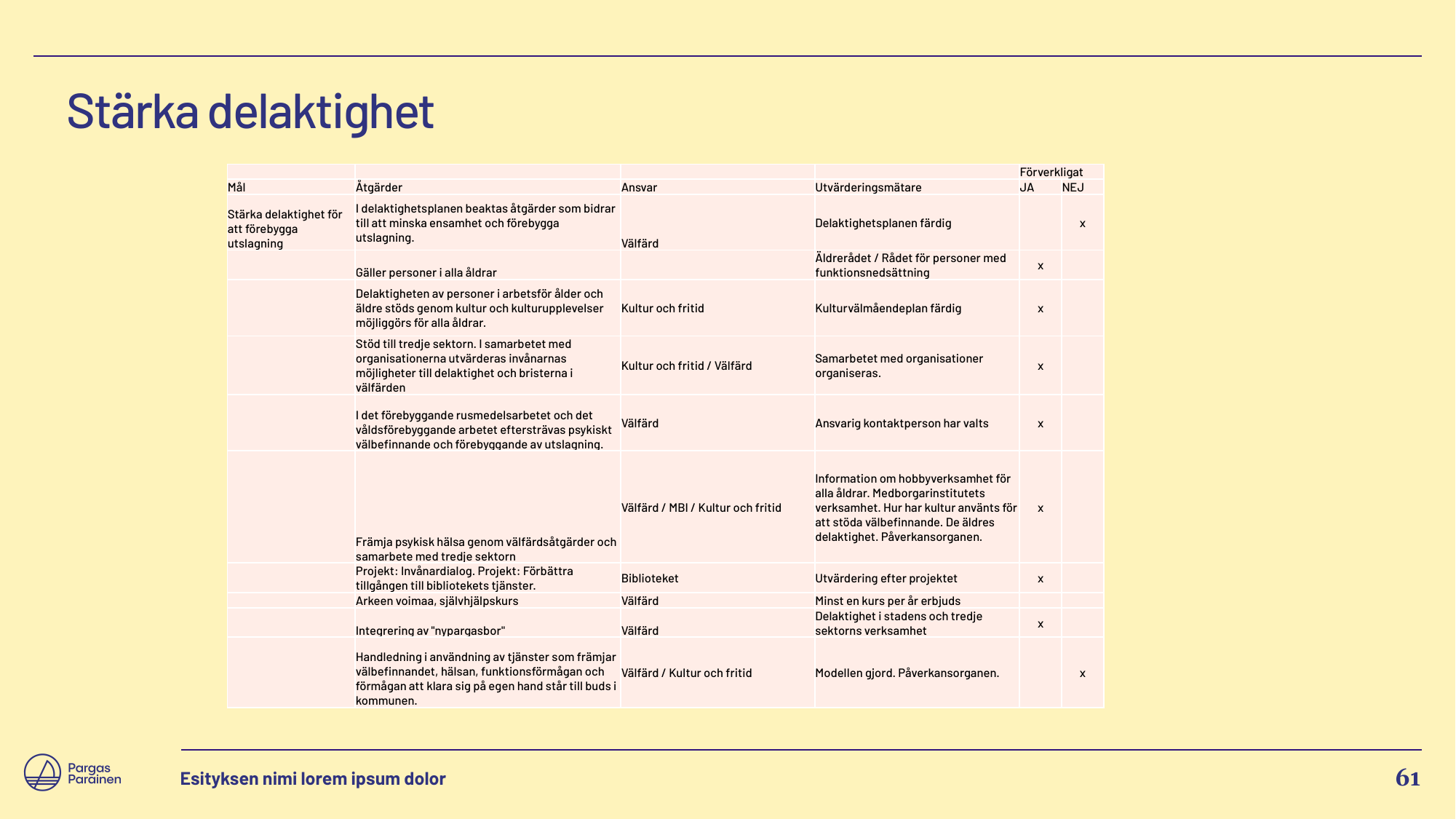

# Stärka delaktighet
|  |  |  |  | Förverkligat |  |
| --- | --- | --- | --- | --- | --- |
| Mål | Åtgärder | Ansvar | Utvärderingsmätare | JA | NEJ |
| Stärka delaktighet för att förebygga utslagning | I delaktighetsplanen beaktas åtgärder som bidrar till att minska ensamhet och förebygga utslagning. | Välfärd | Delaktighetsplanen färdig |  | x |
|  | Gäller personer i alla åldrar |  | Äldrerådet / Rådet för personer med funktionsnedsättning | x |  |
|  | Delaktigheten av personer i arbetsför ålder och äldre stöds genom kultur och kulturupplevelser möjliggörs för alla åldrar. | Kultur och fritid | Kulturvälmåendeplan färdig | x |  |
|  | Stöd till tredje sektorn. I samarbetet med organisationerna utvärderas invånarnas möjligheter till delaktighet och bristerna i välfärden | Kultur och fritid / Välfärd | Samarbetet med organisationer organiseras. | x |  |
|  | I det förebyggande rusmedelsarbetet och det våldsförebyggande arbetet eftersträvas psykiskt välbefinnande och förebyggande av utslagning. | Välfärd | Ansvarig kontaktperson har valts | x |  |
|  | Främja psykisk hälsa genom välfärdsåtgärder och samarbete med tredje sektorn | Välfärd / MBI / Kultur och fritid | Information om hobbyverksamhet för alla åldrar. Medborgarinstitutets verksamhet. Hur har kultur använts för att stöda välbefinnande. De äldres delaktighet. Påverkansorganen. | x |  |
|  | Projekt: Invånardialog. Projekt: Förbättra tillgången till bibliotekets tjänster. | Biblioteket | Utvärdering efter projektet | x |  |
|  | Arkeen voimaa, självhjälpskurs | Välfärd | Minst en kurs per år erbjuds |  |  |
|  | Integrering av "nypargasbor" | Välfärd | Delaktighet i stadens och tredje sektorns verksamhet | x |  |
|  | Handledning i användning av tjänster som främjar välbefinnandet, hälsan, funktionsförmågan och förmågan att klara sig på egen hand står till buds i kommunen. | Välfärd / Kultur och fritid | Modellen gjord. Påverkansorganen. |  | x |
Esityksen nimi lorem ipsum dolor
61